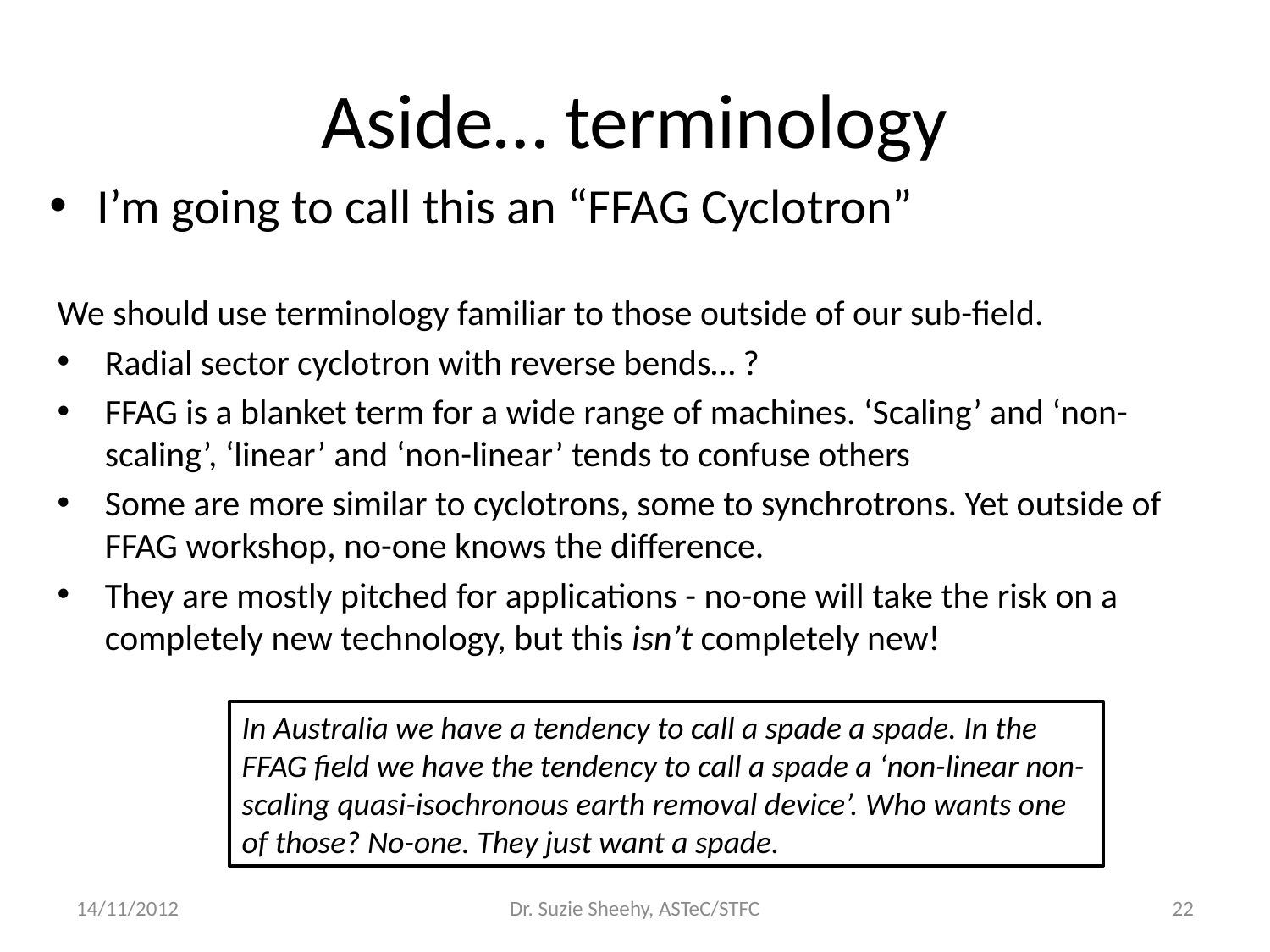

# Aside… terminology
I’m going to call this an “FFAG Cyclotron”

We should use terminology familiar to those outside of our sub-field.
Radial sector cyclotron with reverse bends… ?
FFAG is a blanket term for a wide range of machines. ‘Scaling’ and ‘non-scaling’, ‘linear’ and ‘non-linear’ tends to confuse others
Some are more similar to cyclotrons, some to synchrotrons. Yet outside of FFAG workshop, no-one knows the difference.
They are mostly pitched for applications - no-one will take the risk on a completely new technology, but this isn’t completely new!
In Australia we have a tendency to call a spade a spade. In the FFAG field we have the tendency to call a spade a ‘non-linear non-scaling quasi-isochronous earth removal device’. Who wants one of those? No-one. They just want a spade.
14/11/2012
Dr. Suzie Sheehy, ASTeC/STFC
22